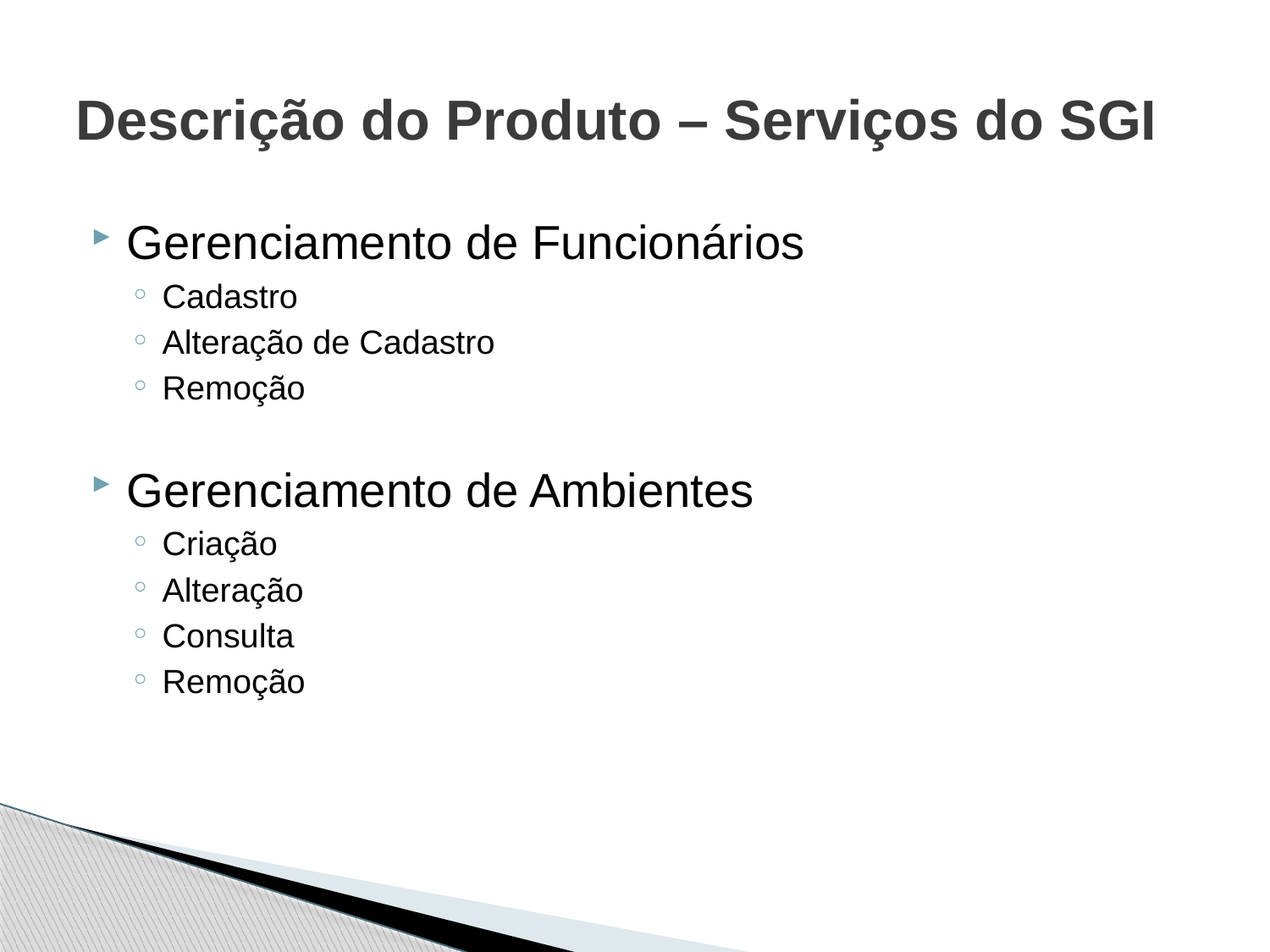

# Descrição do Produto – Serviços do SGI
Gerenciamento de Funcionários
Cadastro
Alteração de Cadastro
Remoção

Gerenciamento de Ambientes
Criação
Alteração
Consulta
Remoção